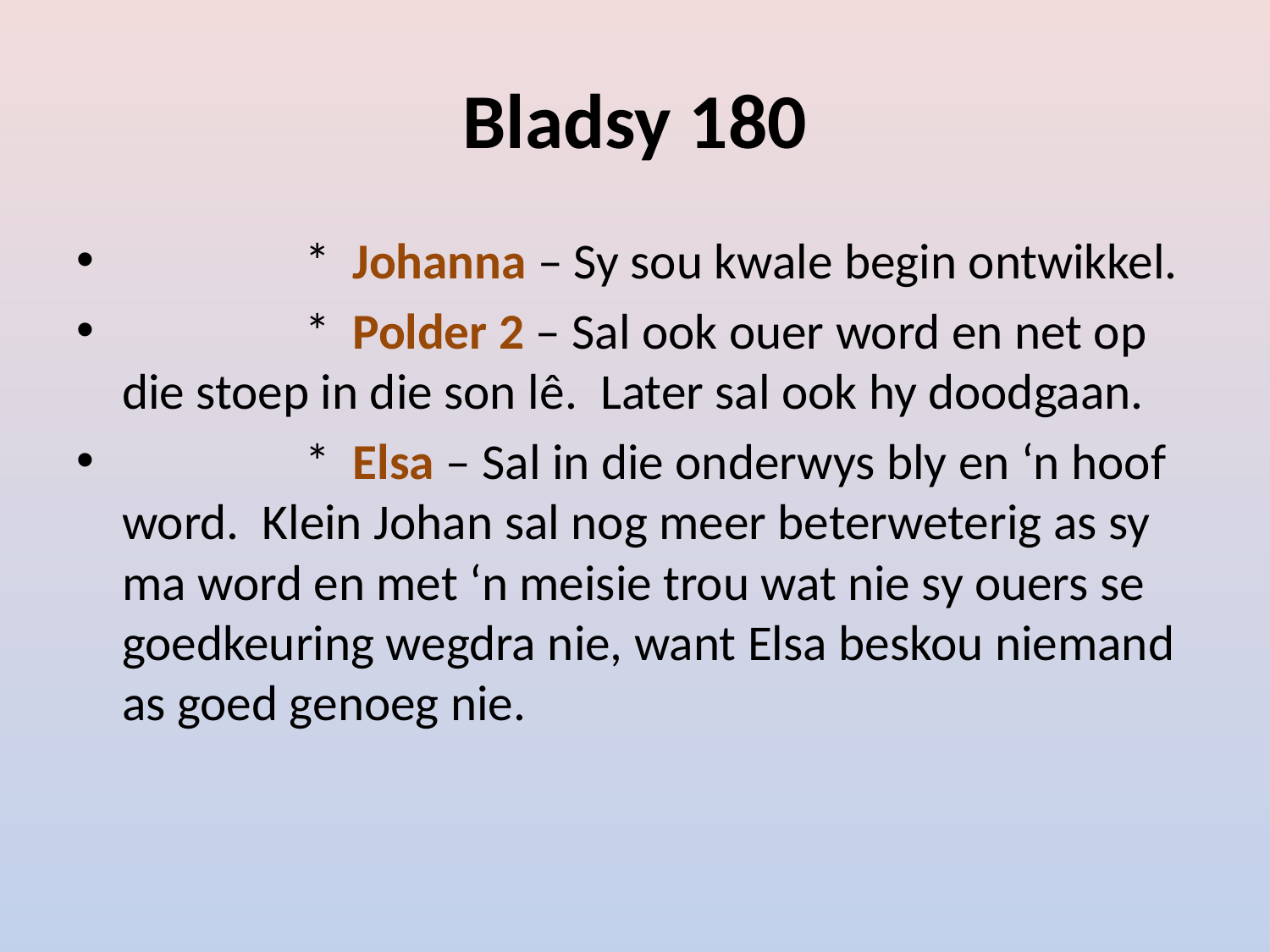

# Bladsy 180
                *  Johanna – Sy sou kwale begin ontwikkel.
                *  Polder 2 – Sal ook ouer word en net op die stoep in die son lê.  Later sal ook hy doodgaan.
                *  Elsa – Sal in die onderwys bly en ‘n hoof word.  Klein Johan sal nog meer beterweterig as sy ma word en met ‘n meisie trou wat nie sy ouers se goedkeuring wegdra nie, want Elsa beskou niemand as goed genoeg nie.